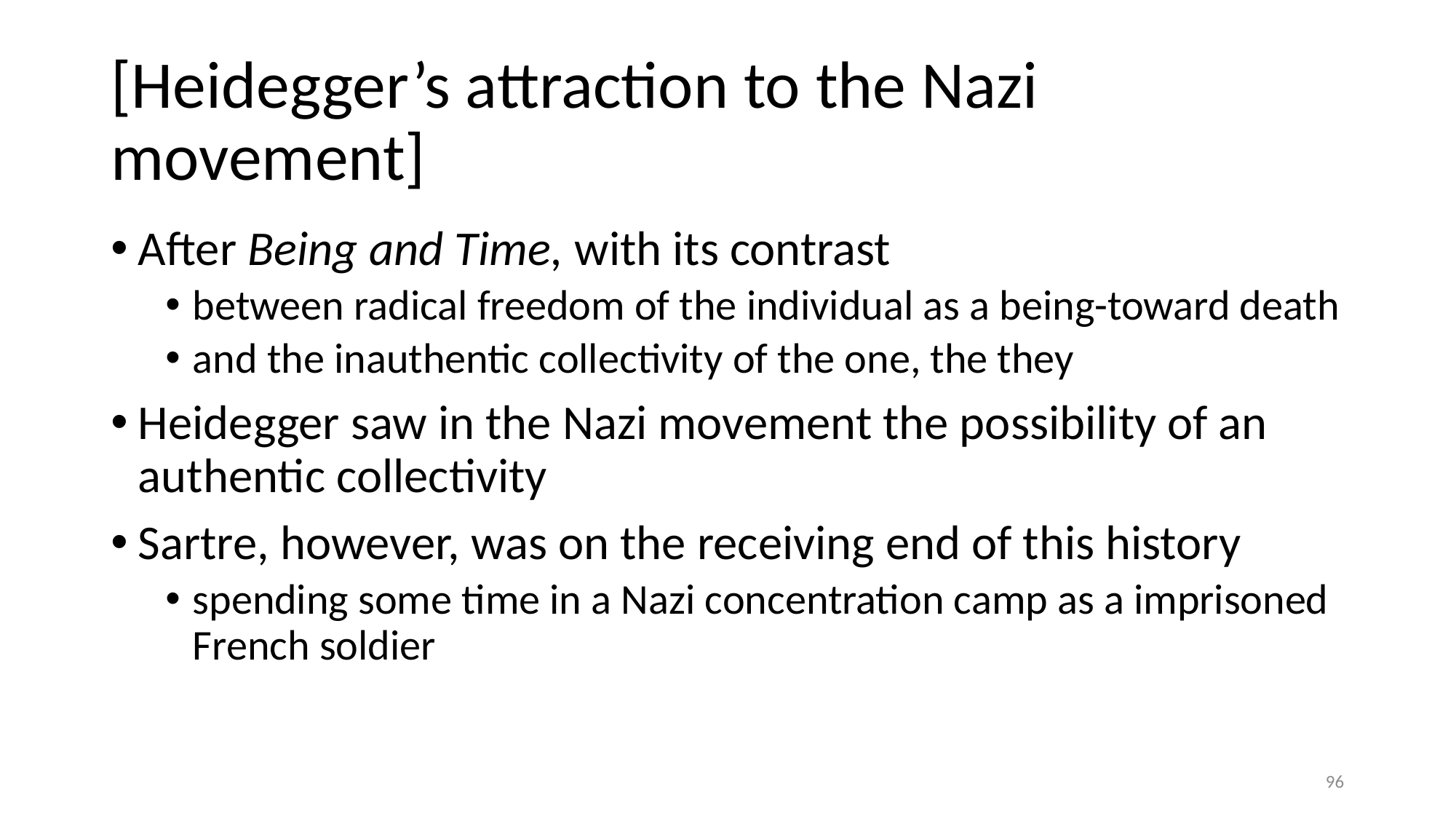

# [Heidegger’s attraction to the Nazi movement]
After Being and Time, with its contrast
between radical freedom of the individual as a being-toward death
and the inauthentic collectivity of the one, the they
Heidegger saw in the Nazi movement the possibility of an authentic collectivity
Sartre, however, was on the receiving end of this history
spending some time in a Nazi concentration camp as a imprisoned French soldier

96